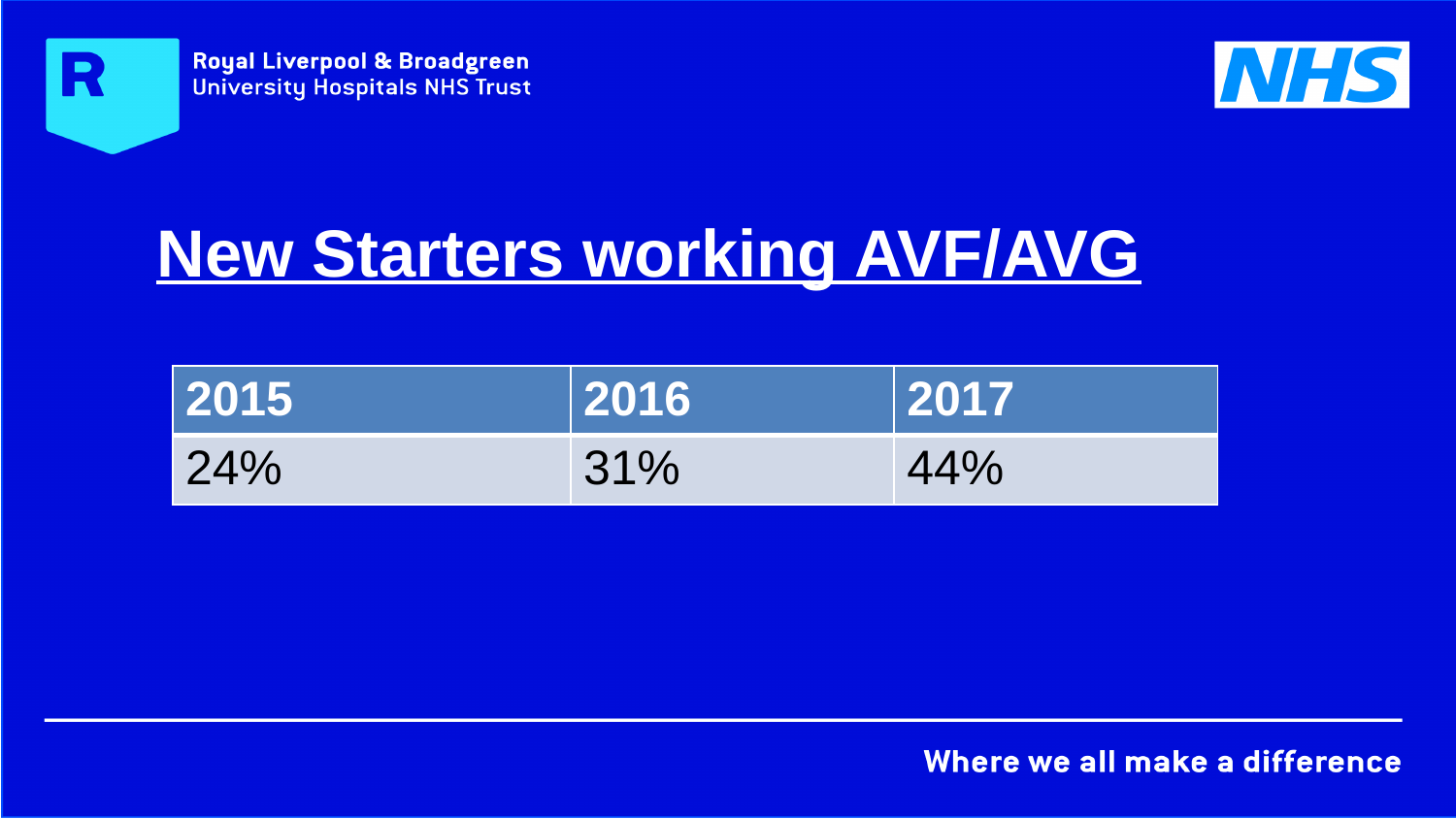

New Starters working AVF/AVG
| 2015 | 2016 | 2017 |
| --- | --- | --- |
| 24% | 31% | 44% |